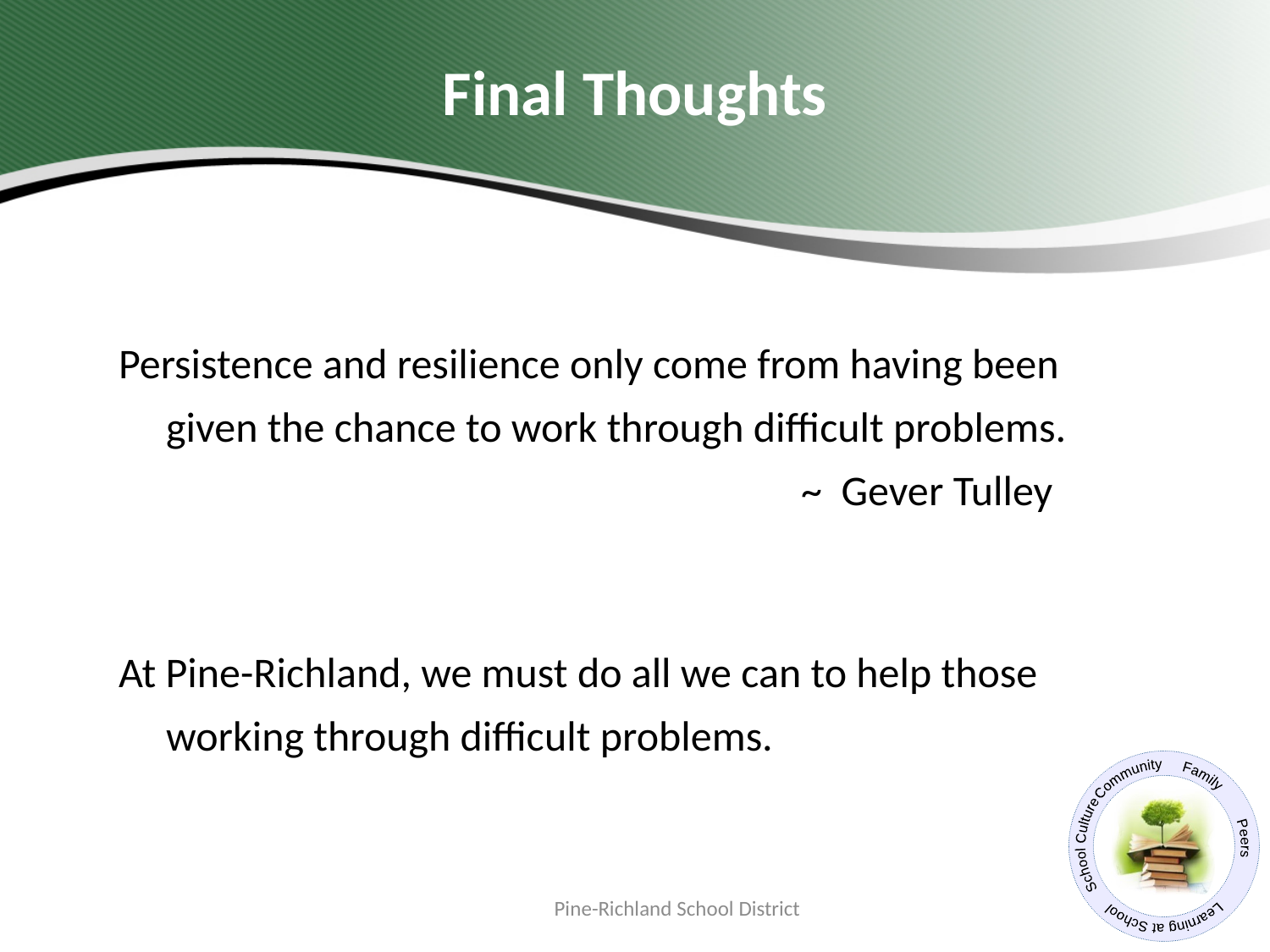

# Final Thoughts
Persistence and resilience only come from having been given the chance to work through difficult problems.
						~  Gever Tulley

At Pine-Richland, we must do all we can to help those working through difficult problems.
Pine-Richland School District